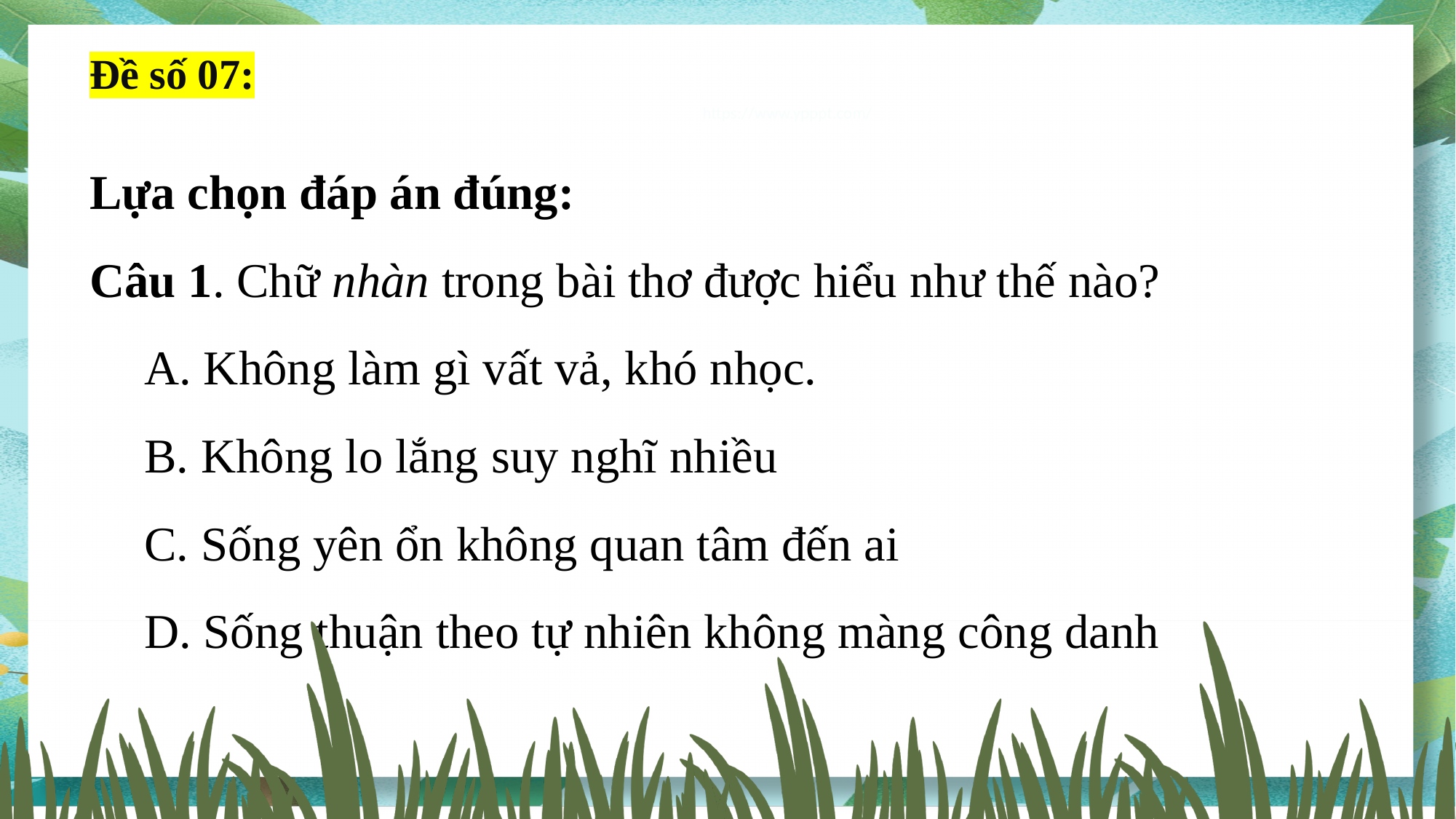

Đề số 07:
https://www.ypppt.com/
Lựa chọn đáp án đúng:
Câu 1. Chữ nhàn trong bài thơ được hiểu như thế nào?
A. Không làm gì vất vả, khó nhọc.
B. Không lo lắng suy nghĩ nhiều
C. Sống yên ổn không quan tâm đến ai
D. Sống thuận theo tự nhiên không màng công danh